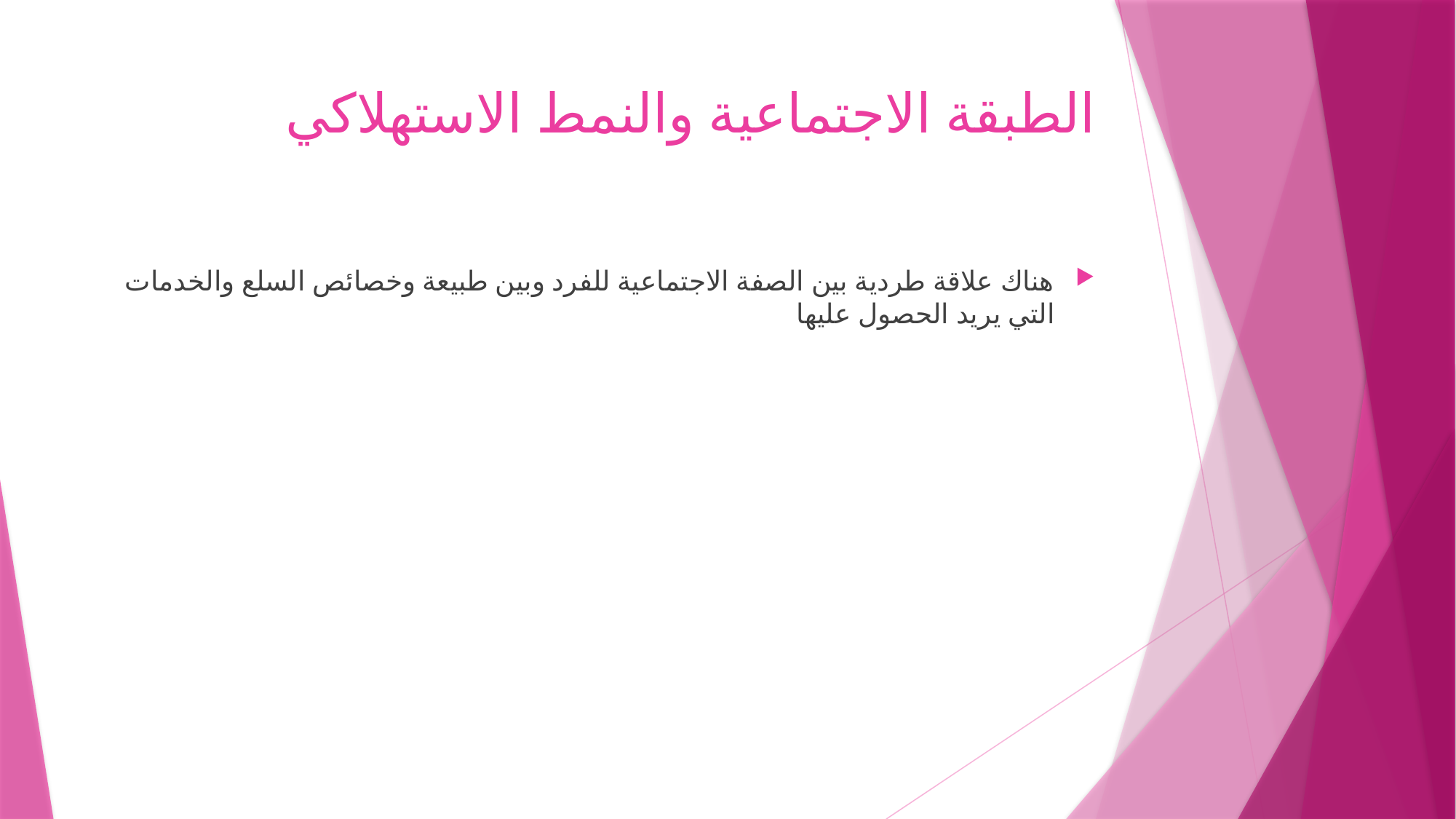

# الطبقة الاجتماعية والنمط الاستهلاكي
هناك علاقة طردية بين الصفة الاجتماعية للفرد وبين طبيعة وخصائص السلع والخدمات التي يريد الحصول عليها